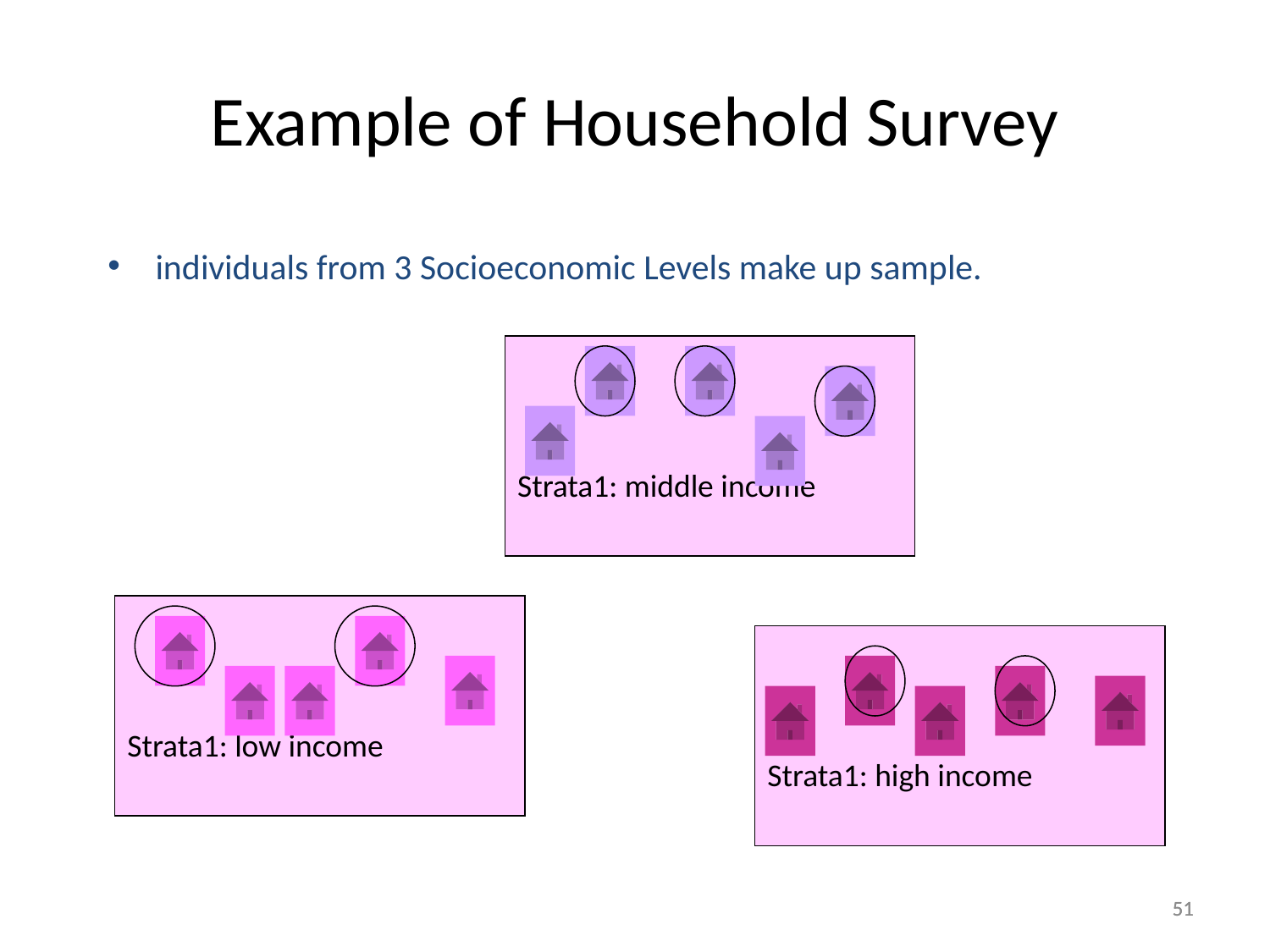

# Example of Household Survey
individuals from 3 Socioeconomic Levels make up sample.

Strata1: middle income

Strata1: low income

Strata1: high income

51
51